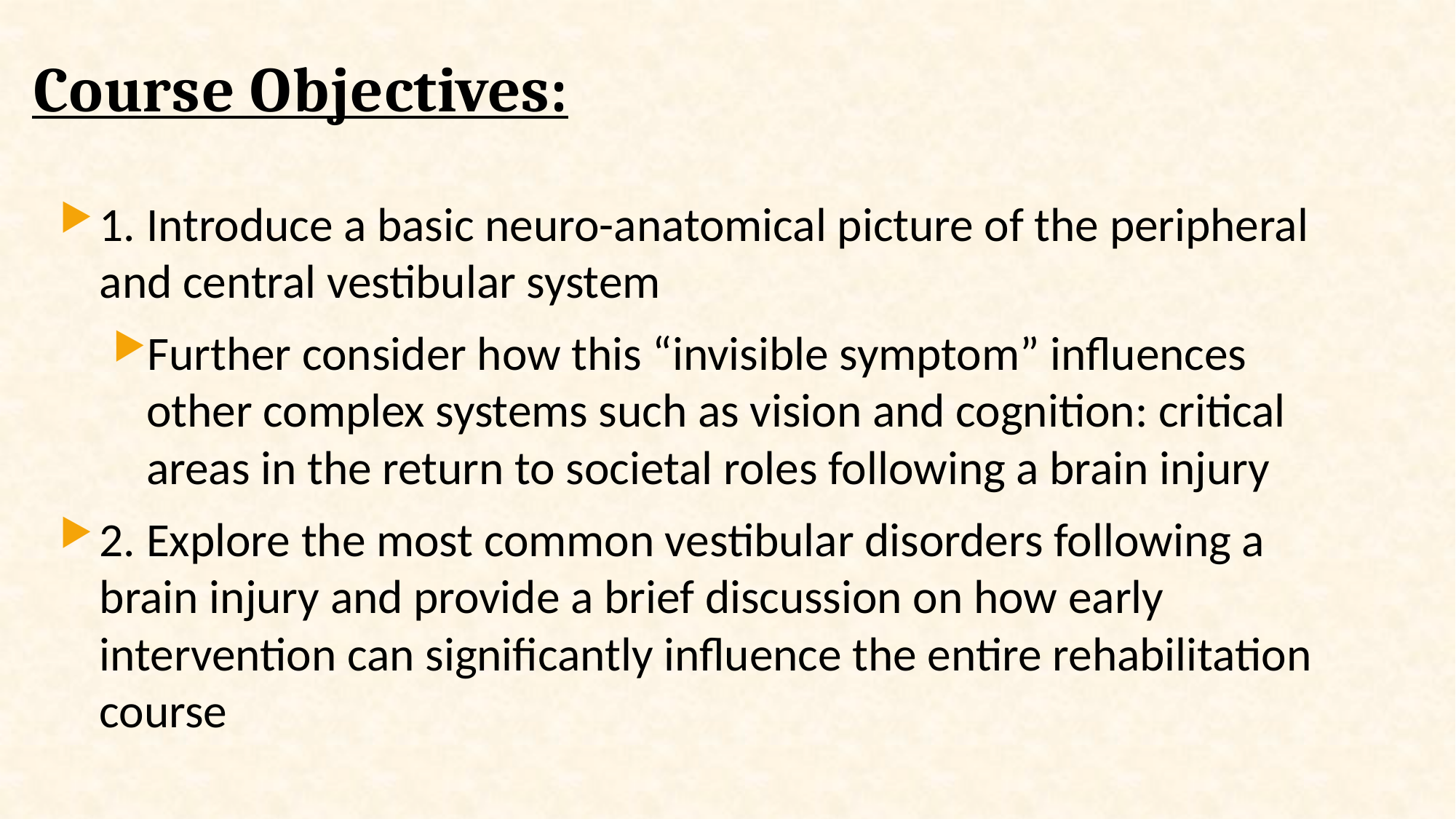

# Course Objectives:
1. Introduce a basic neuro-anatomical picture of the peripheral and central vestibular system
Further consider how this “invisible symptom” influences other complex systems such as vision and cognition: critical areas in the return to societal roles following a brain injury
2. Explore the most common vestibular disorders following a brain injury and provide a brief discussion on how early intervention can significantly influence the entire rehabilitation course